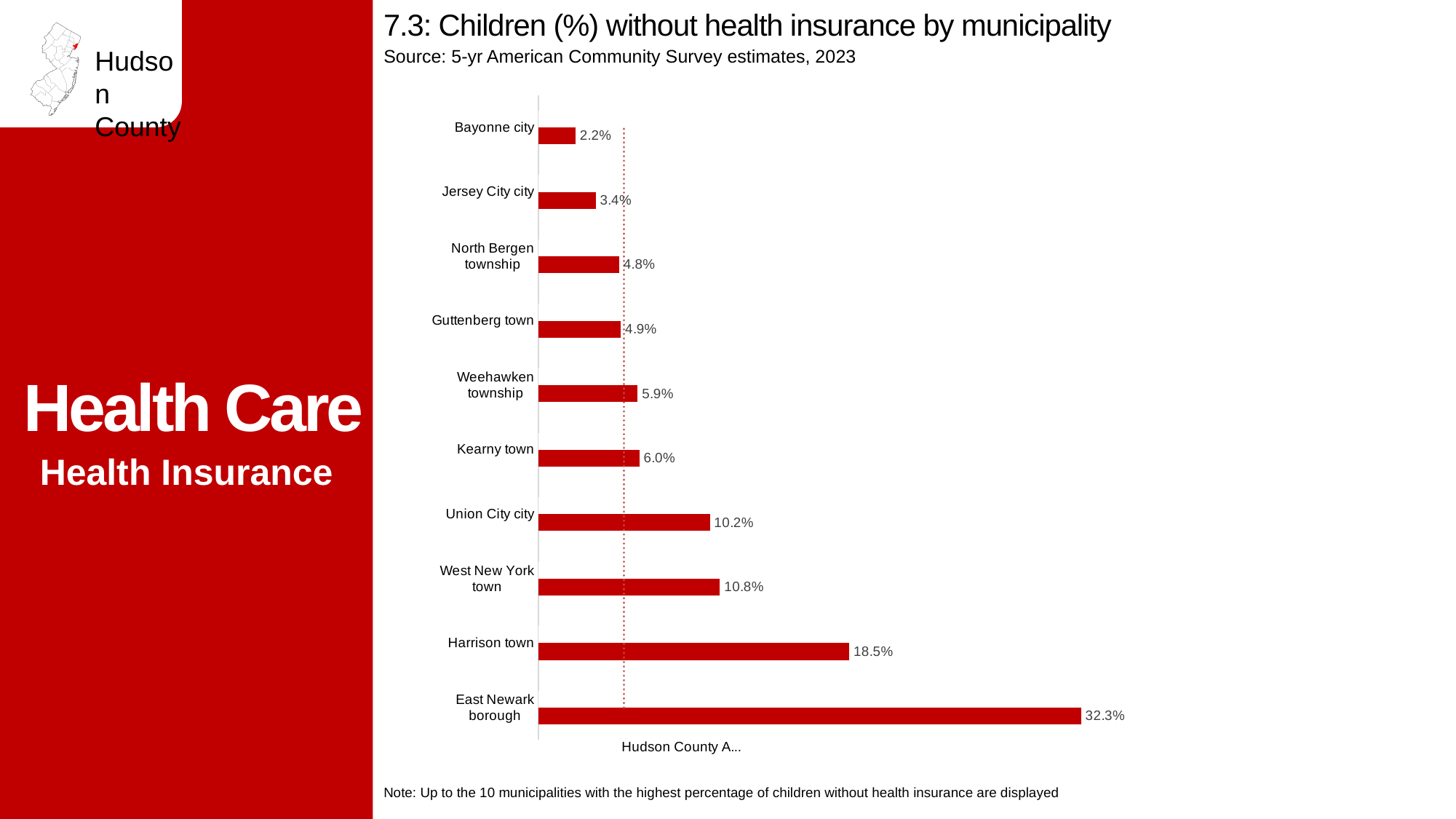

7.3: Children (%) without health insurance by municipality
Source: 5-yr American Community Survey estimates, 2023
Health Care

### Chart

| Category | No health insurance | Hudson County Avg. 5.1% |
|---|---|---|
| East Newark borough | 0.323 | 0.051 |
| Harrison town | 0.185 | 0.051 |
| West New York town | 0.108 | 0.051 |
| Union City city | 0.102 | 0.051 |
| Kearny town | 0.06 | 0.051 |
| Weehawken township | 0.059 | 0.051 |
| Guttenberg town | 0.049 | 0.051 |
| North Bergen township | 0.048 | 0.051 |
| Jersey City city | 0.034 | 0.051 |
| Bayonne city | 0.022 | 0.051 |
Health Insurance
Note: Up to the 10 municipalities with the highest percentage of children without health insurance are displayed